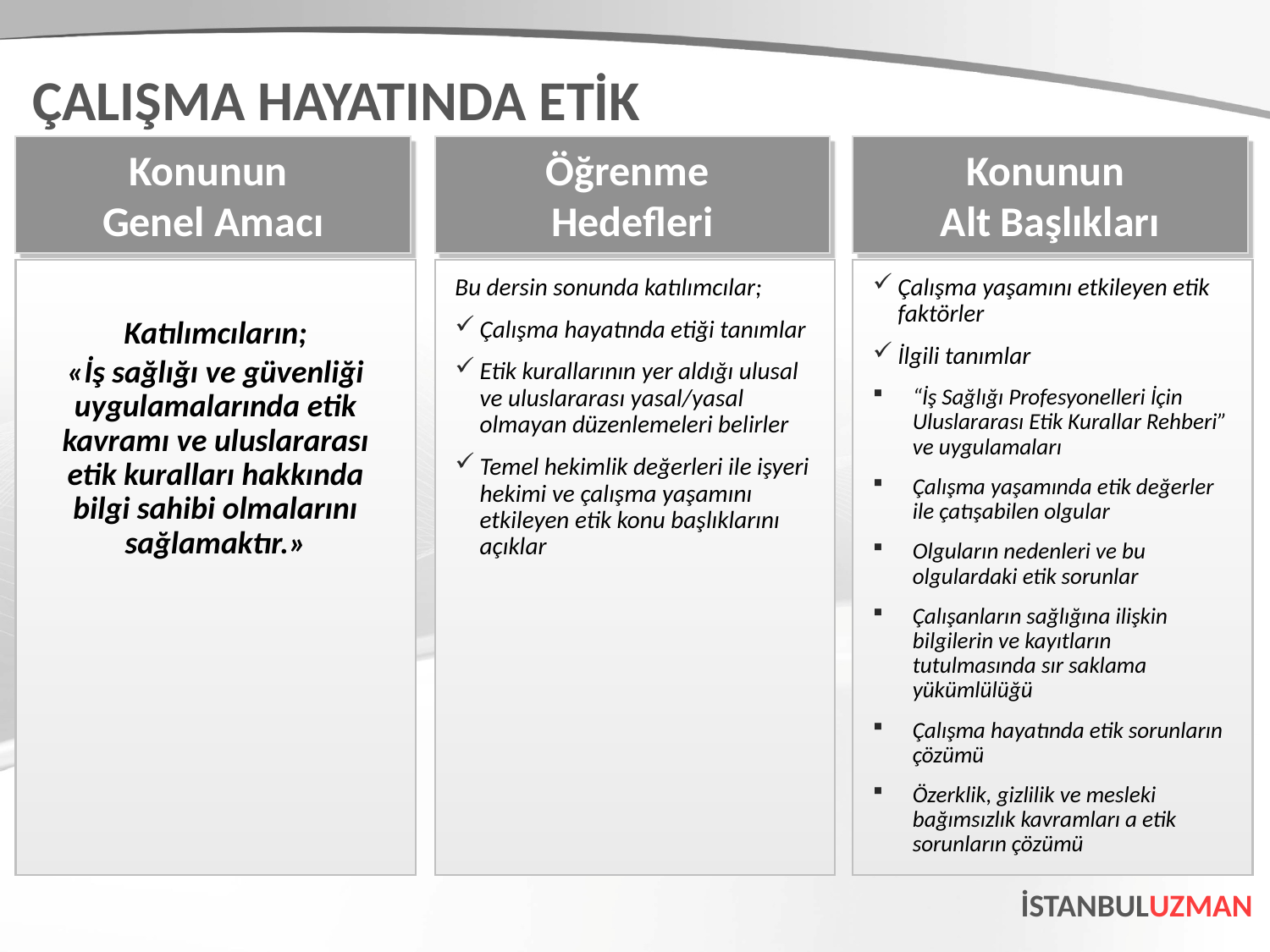

ÇALIŞMA HAYATINDA ETİK
Konunun
Alt Başlıkları
Çalışma yaşamını etkileyen etik faktörler
İlgili tanımlar
“İş Sağlığı Profesyonelleri İçin Uluslararası Etik Kurallar Rehberi” ve uygulamaları
Çalışma yaşamında etik değerler ile çatışabilen olgular
Olguların nedenleri ve bu olgulardaki etik sorunlar
Çalışanların sağlığına ilişkin bilgilerin ve kayıtların tutulmasında sır saklama yükümlülüğü
Çalışma hayatında etik sorunların çözümü
Özerklik, gizlilik ve mesleki bağımsızlık kavramları a etik sorunların çözümü
Öğrenme
Hedefleri
Bu dersin sonunda katılımcılar;
Çalışma hayatında etiği tanımlar
Etik kurallarının yer aldığı ulusal ve uluslararası yasal/yasal olmayan düzenlemeleri belirler
Temel hekimlik değerleri ile işyeri hekimi ve çalışma yaşamını etkileyen etik konu başlıklarını açıklar
Konunun
Genel Amacı

Katılımcıların;
«İş sağlığı ve güvenliği uygulamalarında etik kavramı ve uluslararası etik kuralları hakkında bilgi sahibi olmalarını sağlamaktır.»

İSTANBULUZMAN